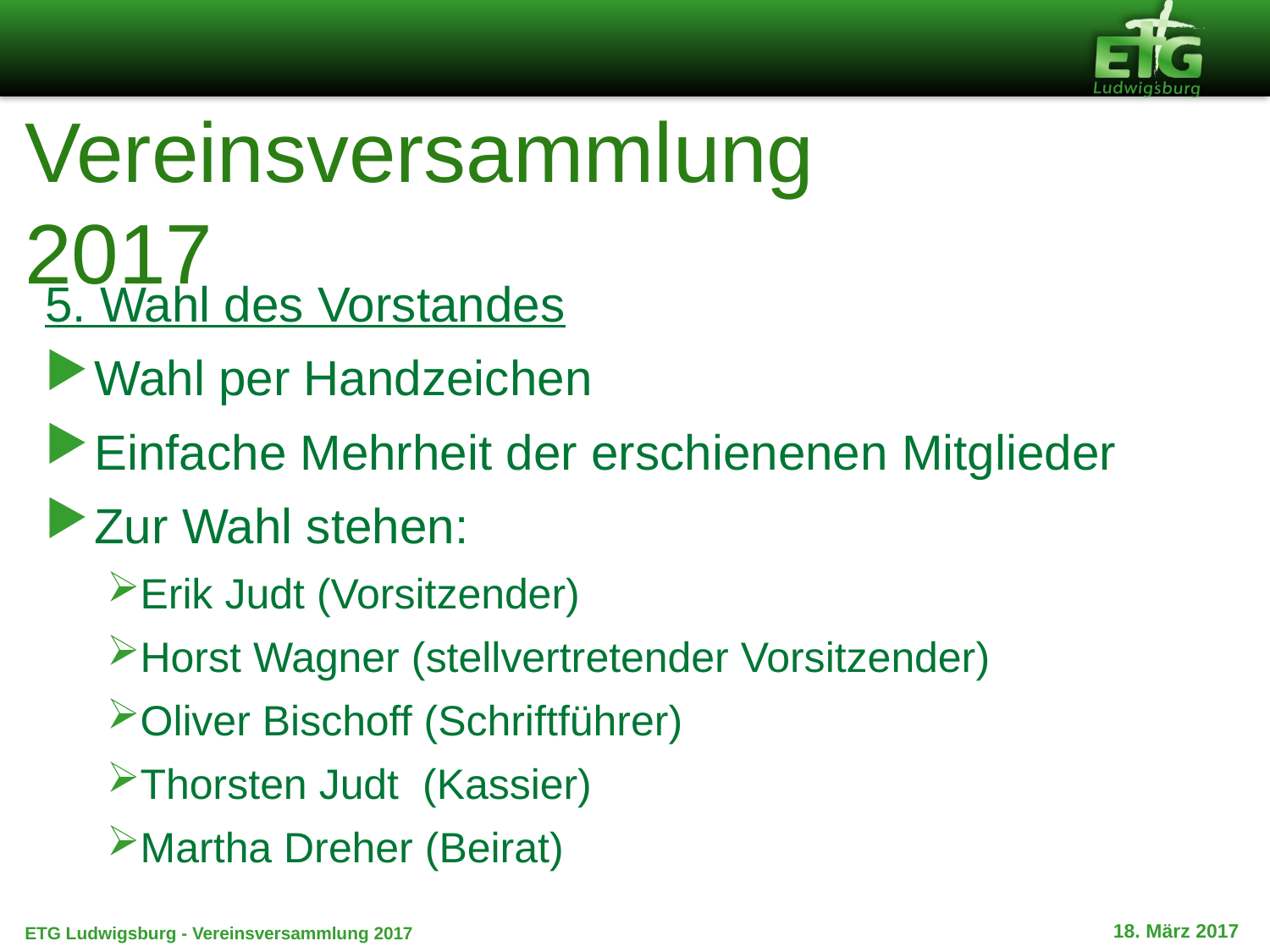

# Vereinsversammlung  2017
5. Wahl des Vorstandes
Wahl per Handzeichen
Einfache Mehrheit der erschienenen Mitglieder
Zur Wahl stehen:
Erik Judt (Vorsitzender)
Horst Wagner (stellvertretender Vorsitzender)
Oliver Bischoff (Schriftführer)
Thorsten Judt  (Kassier)
Martha Dreher (Beirat)

18. März 2017
ETG Ludwigsburg - Vereinsversammlung 2017